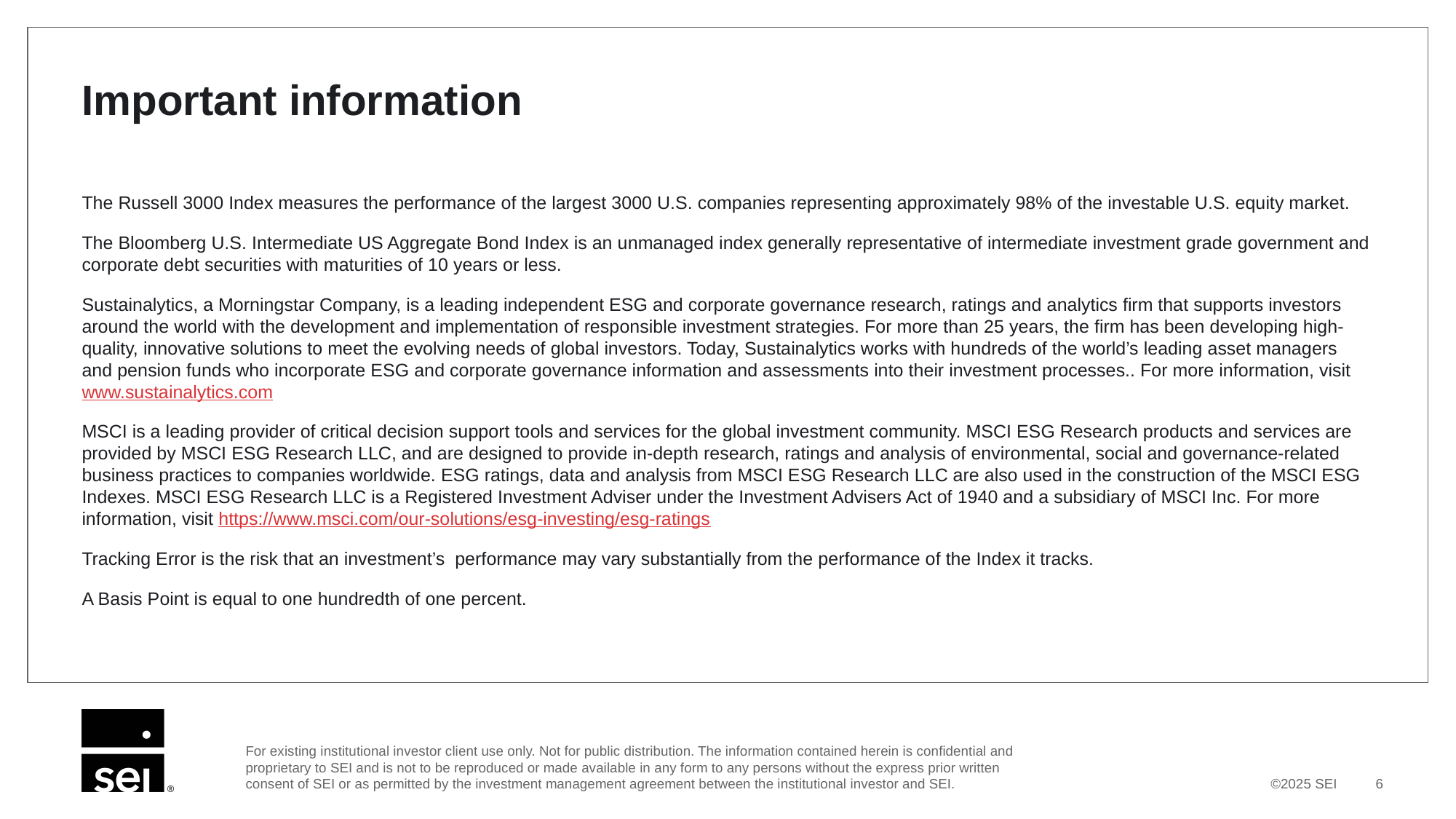

# Important information
The Russell 3000 Index measures the performance of the largest 3000 U.S. companies representing approximately 98% of the investable U.S. equity market.
The Bloomberg U.S. Intermediate US Aggregate Bond Index is an unmanaged index generally representative of intermediate investment grade government and corporate debt securities with maturities of 10 years or less.
Sustainalytics, a Morningstar Company, is a leading independent ESG and corporate governance research, ratings and analytics firm that supports investors around the world with the development and implementation of responsible investment strategies. For more than 25 years, the firm has been developing high-quality, innovative solutions to meet the evolving needs of global investors. Today, Sustainalytics works with hundreds of the world’s leading asset managers and pension funds who incorporate ESG and corporate governance information and assessments into their investment processes.. For more information, visit www.sustainalytics.com
MSCI is a leading provider of critical decision support tools and services for the global investment community. MSCI ESG Research products and services are provided by MSCI ESG Research LLC, and are designed to provide in-depth research, ratings and analysis of environmental, social and governance-related business practices to companies worldwide. ESG ratings, data and analysis from MSCI ESG Research LLC are also used in the construction of the MSCI ESG Indexes. MSCI ESG Research LLC is a Registered Investment Adviser under the Investment Advisers Act of 1940 and a subsidiary of MSCI Inc. For more information, visit https://www.msci.com/our-solutions/esg-investing/esg-ratings
Tracking Error is the risk that an investment’s  performance may vary substantially from the performance of the Index it tracks.
A Basis Point is equal to one hundredth of one percent.